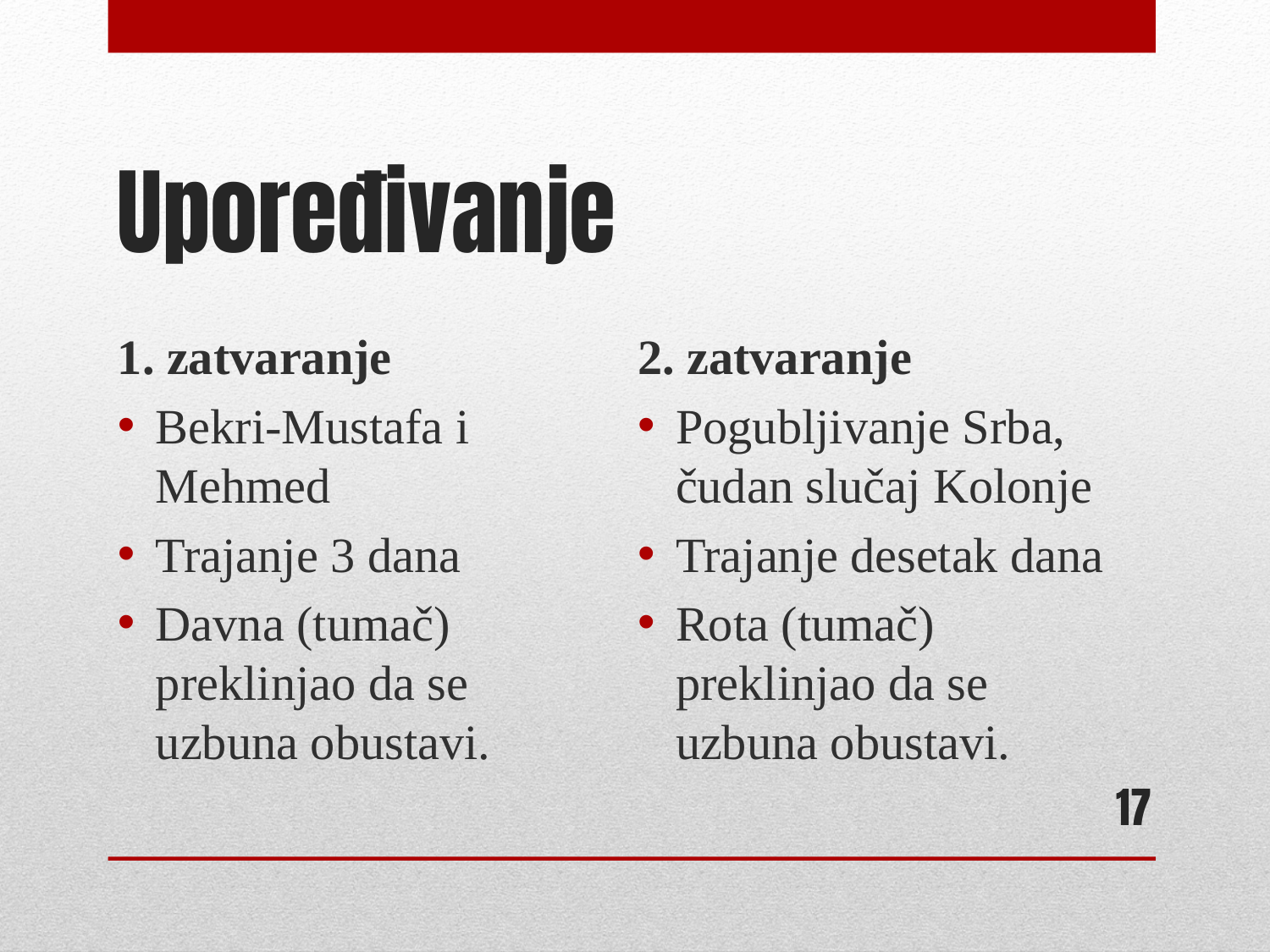

# Upoređivanje
1. zatvaranje
Bekri-Mustafa i Mehmed
Trajanje 3 dana
Davna (tumač) preklinjao da se uzbuna obustavi.
2. zatvaranje
Pogubljivanje Srba, čudan slučaj Kolonje
Trajanje desetak dana
Rota (tumač) preklinjao da se uzbuna obustavi.
17